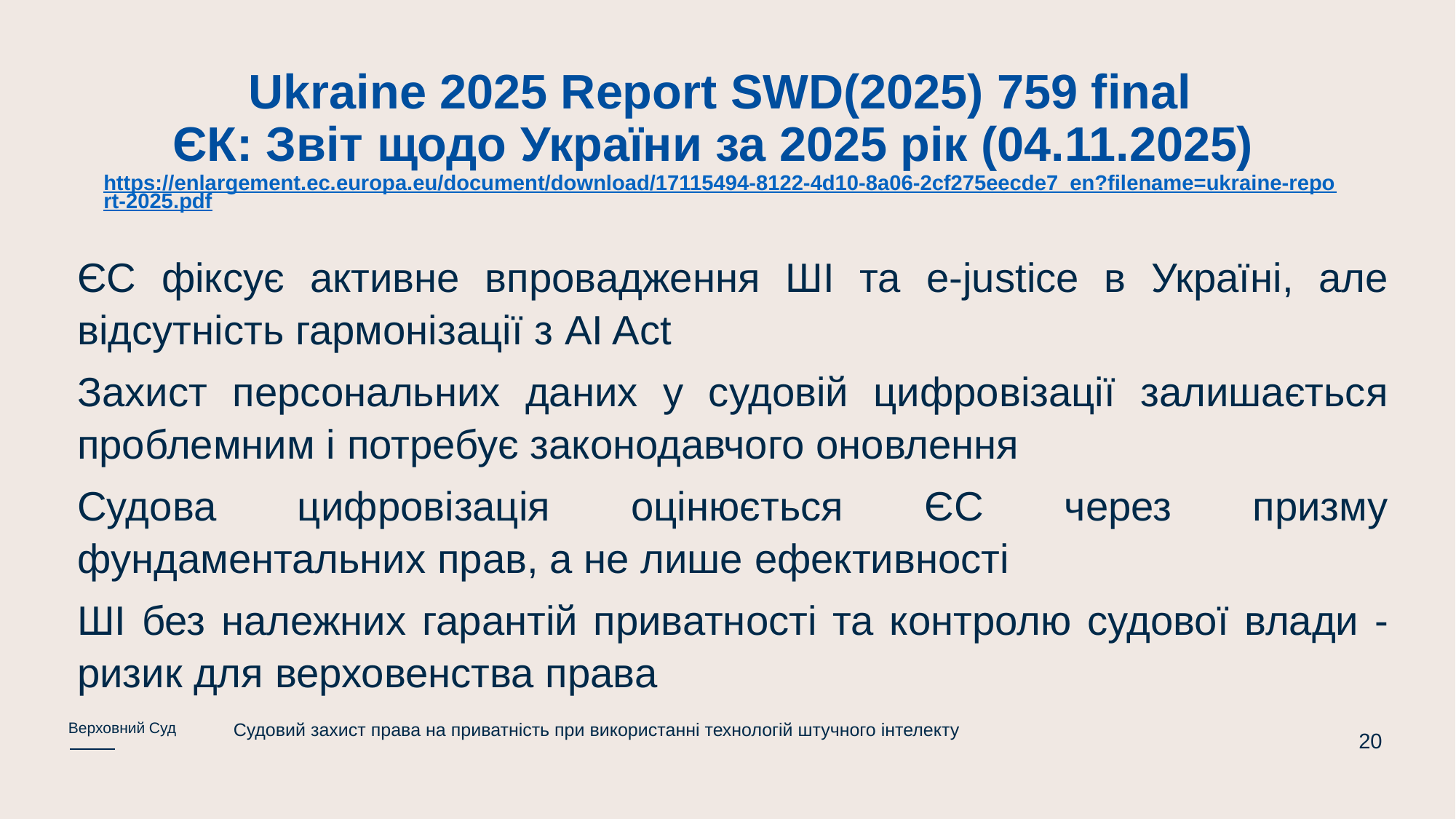

# Ukraine 2025 Report SWD(2025) 759 final ЄК: Звіт щодо України за 2025 рік (04.11.2025) https://enlargement.ec.europa.eu/document/download/17115494-8122-4d10-8a06-2cf275eecde7_en?filename=ukraine-report-2025.pdf
ЄС фіксує активне впровадження ШІ та e-justice в Україні, але відсутність гармонізації з AI Act
Захист персональних даних у судовій цифровізації залишається проблемним і потребує законодавчого оновлення
Судова цифровізація оцінюється ЄС через призму фундаментальних прав, а не лише ефективності
ШІ без належних гарантій приватності та контролю судової влади - ризик для верховенства права

Судовий захист права на приватність при використанні технологій штучного інтелекту
Верховний Суд
20